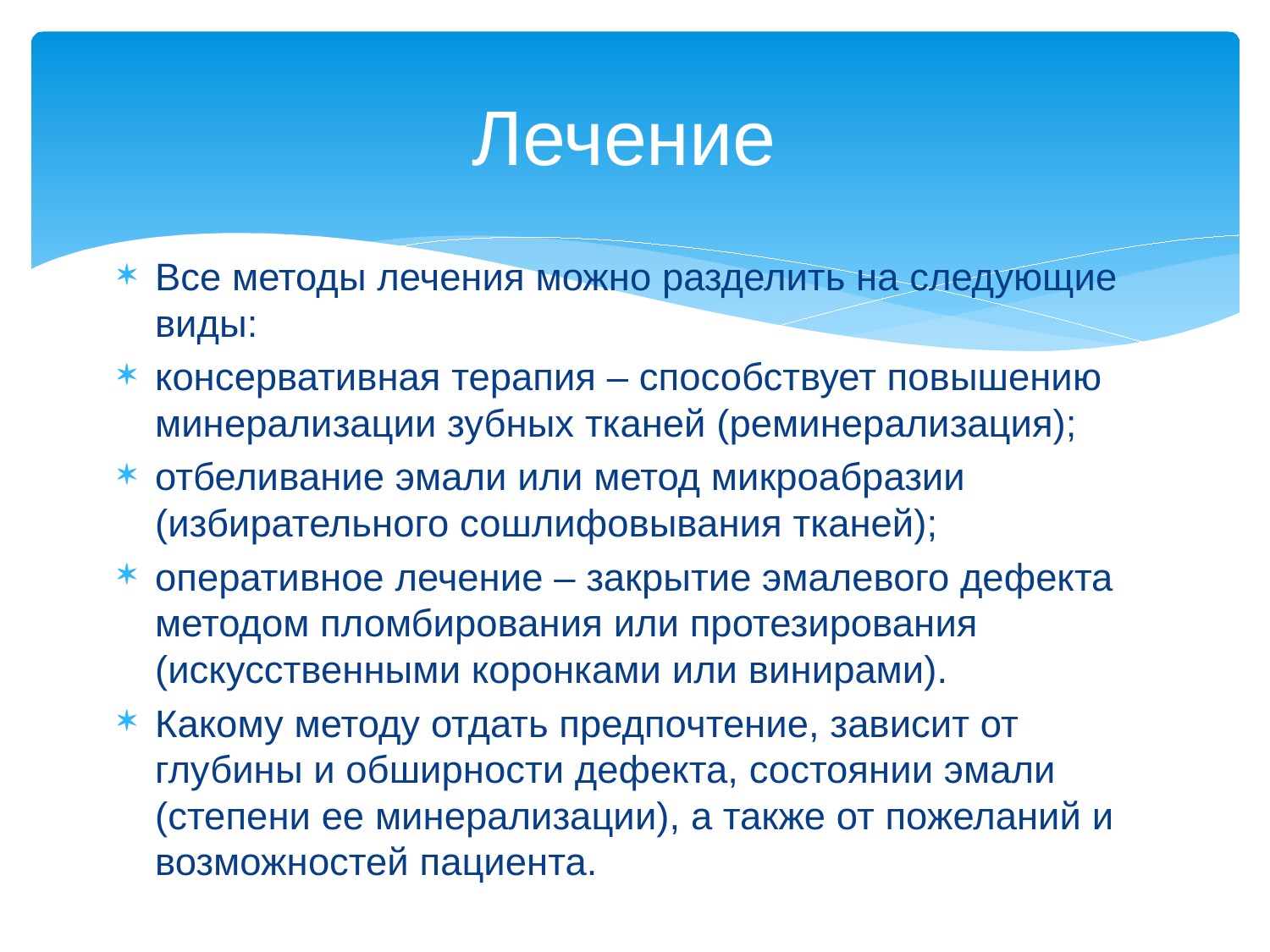

# Лечение
Все методы лечения можно разделить на следующие виды:
консервативная терапия – способствует повышению минерализации зубных тканей (реминерализация);
отбеливание эмали или метод микроабразии (избирательного сошлифовывания тканей);
оперативное лечение – закрытие эмалевого дефекта методом пломбирования или протезирования (искусственными коронками или винирами).
Какому методу отдать предпочтение, зависит от глубины и обширности дефекта, состоянии эмали (степени ее минерализации), а также от пожеланий и возможностей пациента.